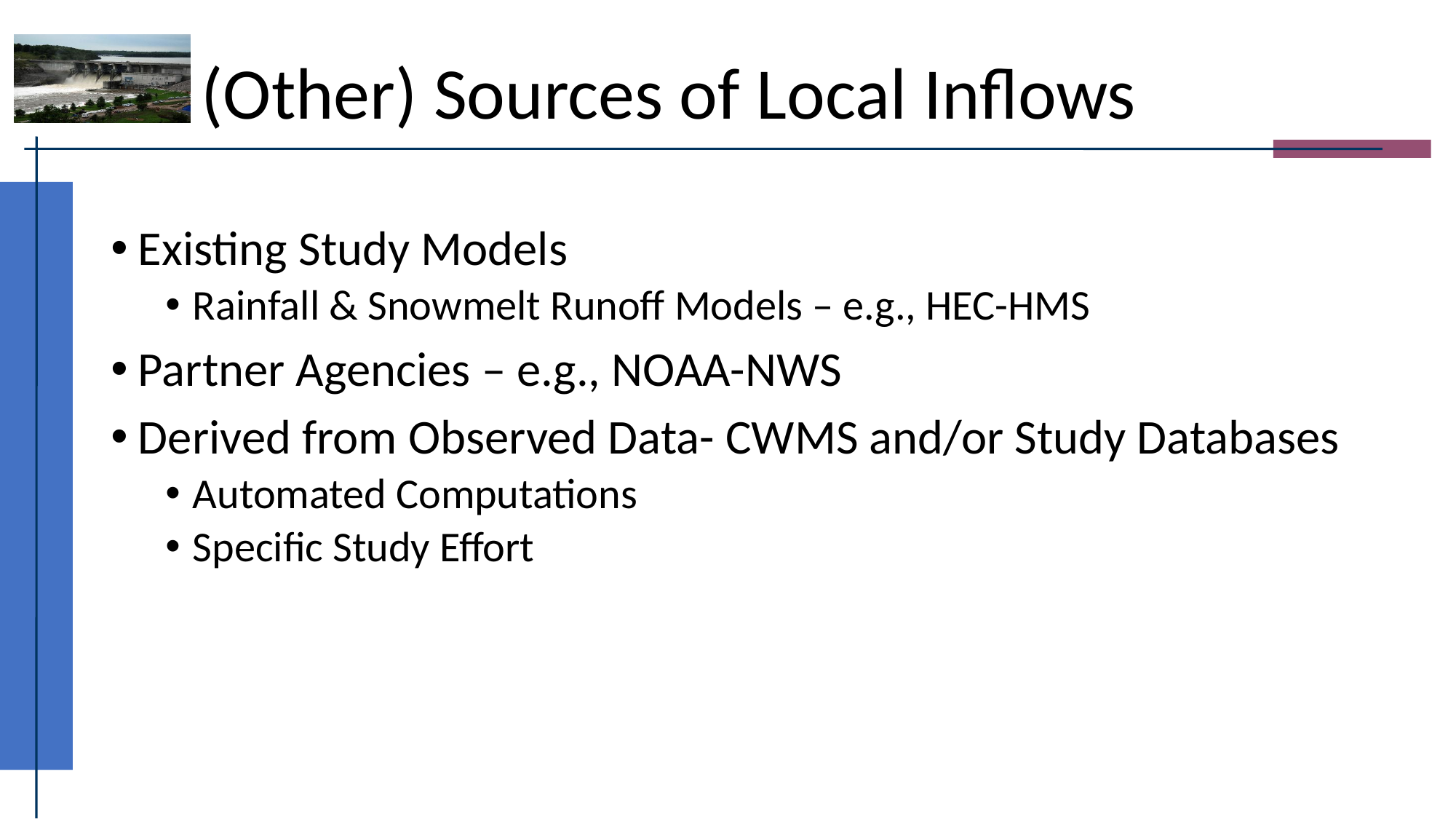

# (Other) Sources of Local Inflows
Existing Study Models
Rainfall & Snowmelt Runoff Models – e.g., HEC-HMS
Partner Agencies – e.g., NOAA-NWS
Derived from Observed Data- CWMS and/or Study Databases
Automated Computations
Specific Study Effort